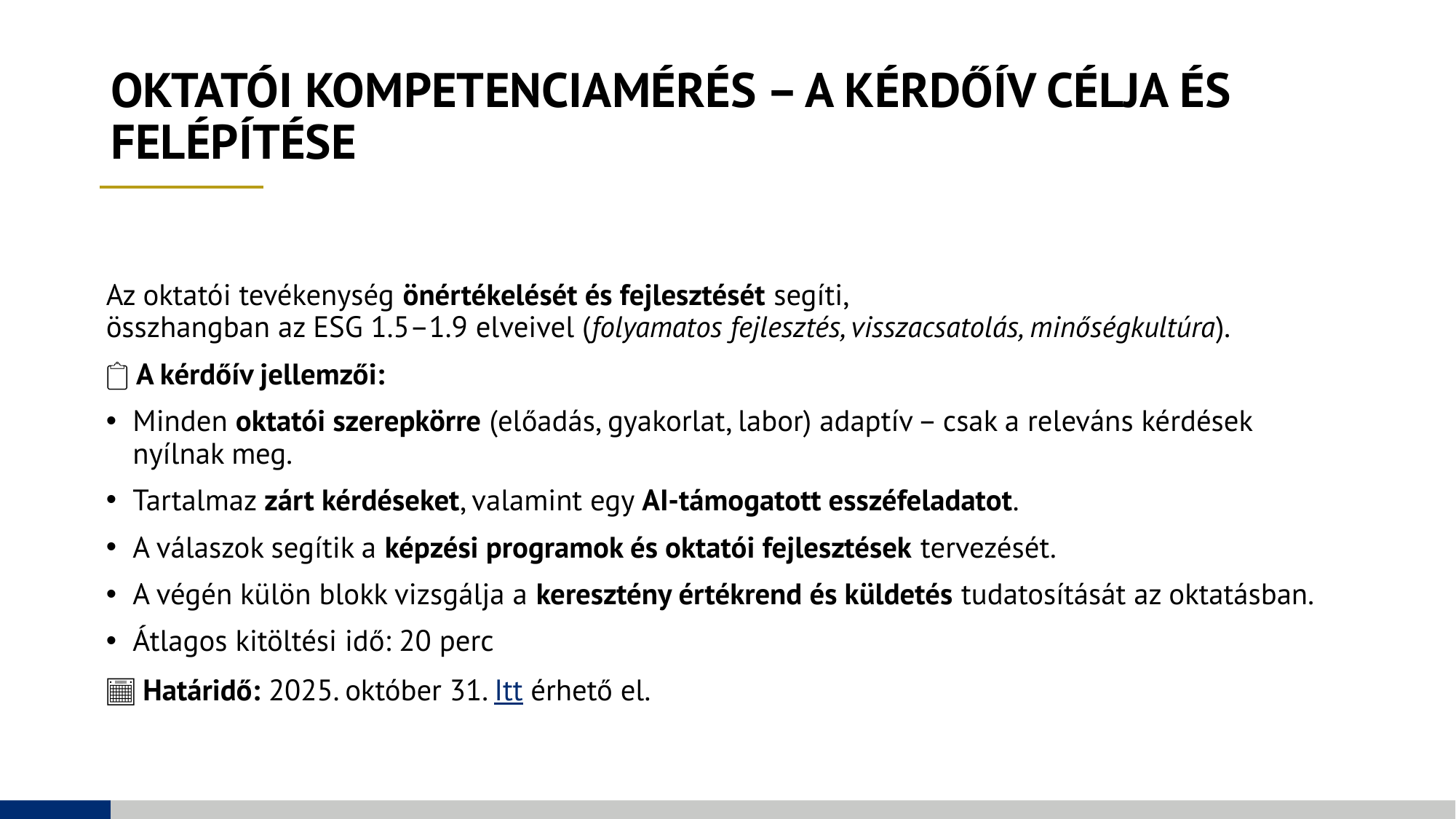

# Oktatói kompetenciamérés – A kérdőív célja és felépítése
Az oktatói tevékenység önértékelését és fejlesztését segíti,
összhangban az ESG 1.5–1.9 elveivel (folyamatos fejlesztés, visszacsatolás, minőségkultúra).
📋 A kérdőív jellemzői:
Minden oktatói szerepkörre (előadás, gyakorlat, labor) adaptív – csak a releváns kérdések nyílnak meg.
Tartalmaz zárt kérdéseket, valamint egy AI-támogatott esszéfeladatot.
A válaszok segítik a képzési programok és oktatói fejlesztések tervezését.
A végén külön blokk vizsgálja a keresztény értékrend és küldetés tudatosítását az oktatásban.
Átlagos kitöltési idő: 20 perc
📅 Határidő: 2025. október 31. Itt érhető el.